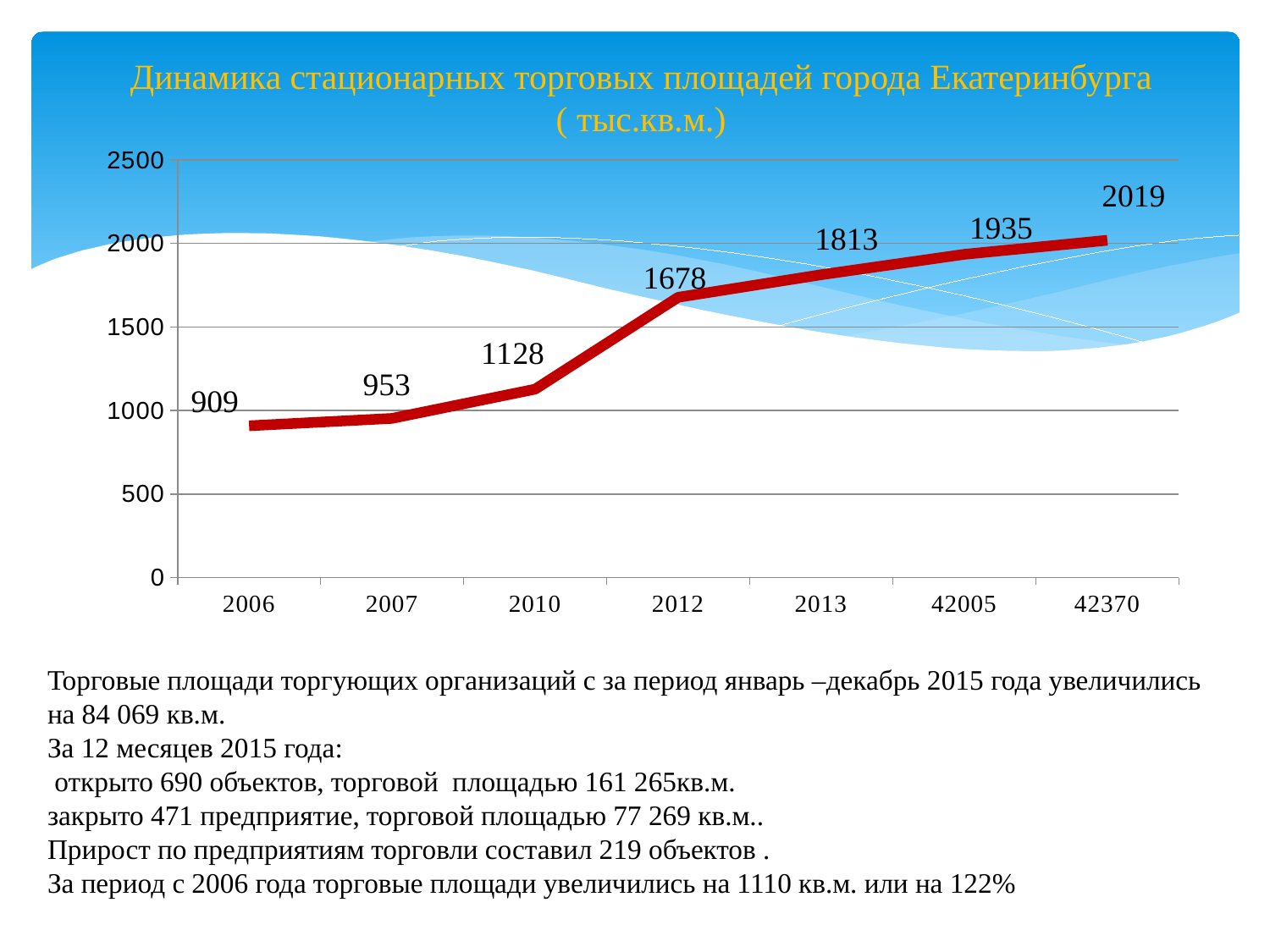

# Динамика стационарных торговых площадей города Екатеринбурга  ( тыс.кв.м.)

### Chart

| Category | Ряд 1 |
|---|---|
| 2006 | 909.0 |
| 2007 | 953.0 |
| 2010 | 1128.0 |
| 2012 | 1678.0 |
| 2013 | 1813.0 |
| 42005 | 1935.0 |
| 42370 | 2019.0 |
Торговые площади торгующих организаций с за период январь –декабрь 2015 года увеличились
на 84 069 кв.м.
За 12 месяцев 2015 года:
 открыто 690 объектов, торговой  площадью 161 265кв.м.
закрыто 471 предприятие, торговой площадью 77 269 кв.м..
Прирост по предприятиям торговли составил 219 объектов .
За период с 2006 года торговые площади увеличились на 1110 кв.м. или на 122%